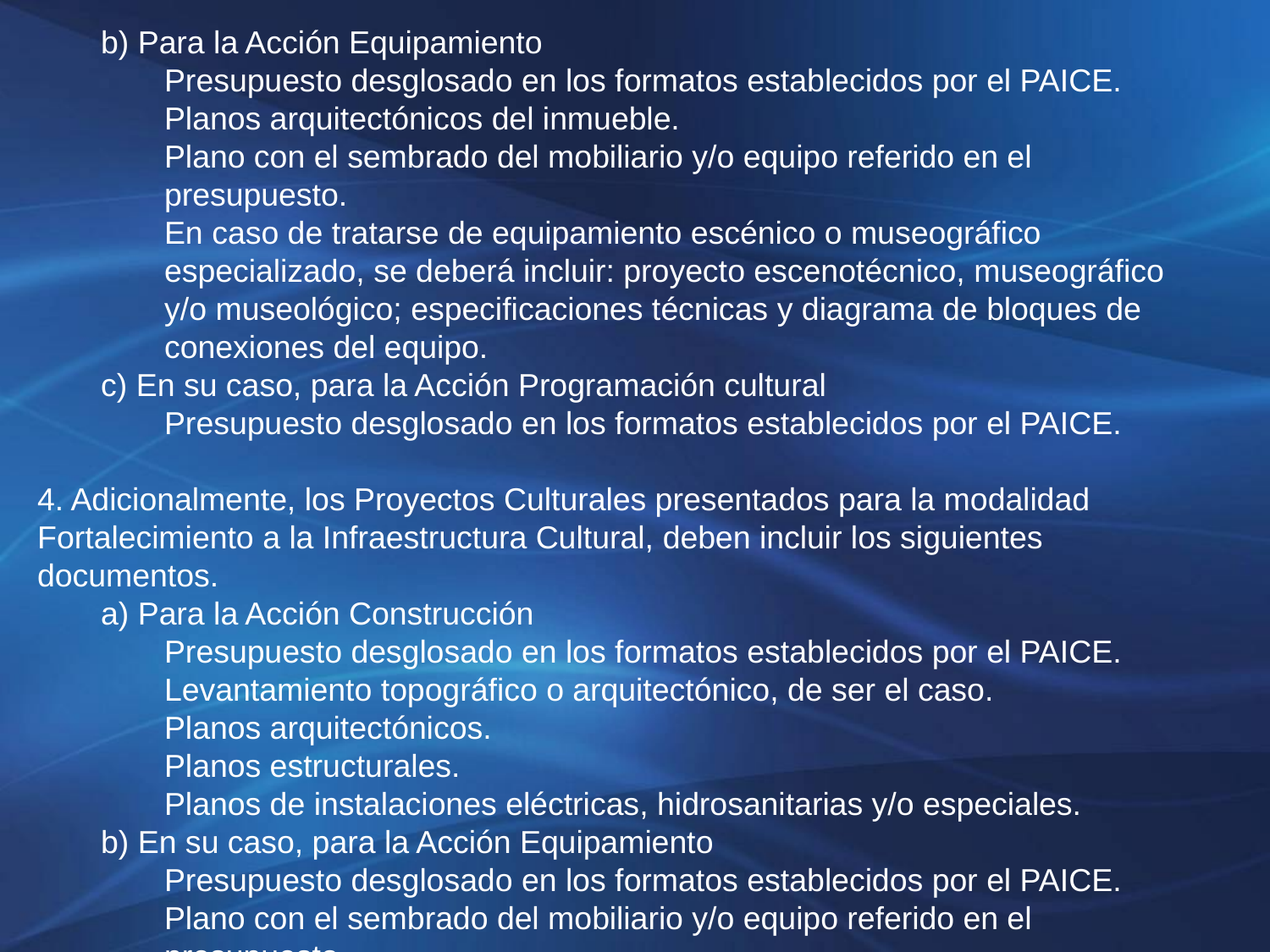

b) Para la Acción Equipamiento
Presupuesto desglosado en los formatos establecidos por el PAICE.
Planos arquitectónicos del inmueble.
Plano con el sembrado del mobiliario y/o equipo referido en el presupuesto.
En caso de tratarse de equipamiento escénico o museográfico especializado, se deberá incluir: proyecto escenotécnico, museográfico y/o museológico; especificaciones técnicas y diagrama de bloques de conexiones del equipo.
c) En su caso, para la Acción Programación cultural
Presupuesto desglosado en los formatos establecidos por el PAICE.

4. Adicionalmente, los Proyectos Culturales presentados para la modalidad Fortalecimiento a la Infraestructura Cultural, deben incluir los siguientes documentos.
a) Para la Acción Construcción
Presupuesto desglosado en los formatos establecidos por el PAICE.
Levantamiento topográfico o arquitectónico, de ser el caso.
Planos arquitectónicos.
Planos estructurales.
Planos de instalaciones eléctricas, hidrosanitarias y/o especiales.
b) En su caso, para la Acción Equipamiento
Presupuesto desglosado en los formatos establecidos por el PAICE.
Plano con el sembrado del mobiliario y/o equipo referido en el presupuesto.
En caso de tratarse de equipamiento escénico o museográfico especializado, se deberá incluir: proyecto escenotécnico, museográfico y/o museológico; especificaciones técnicas y diagrama de bloques de conexiones del equipo.